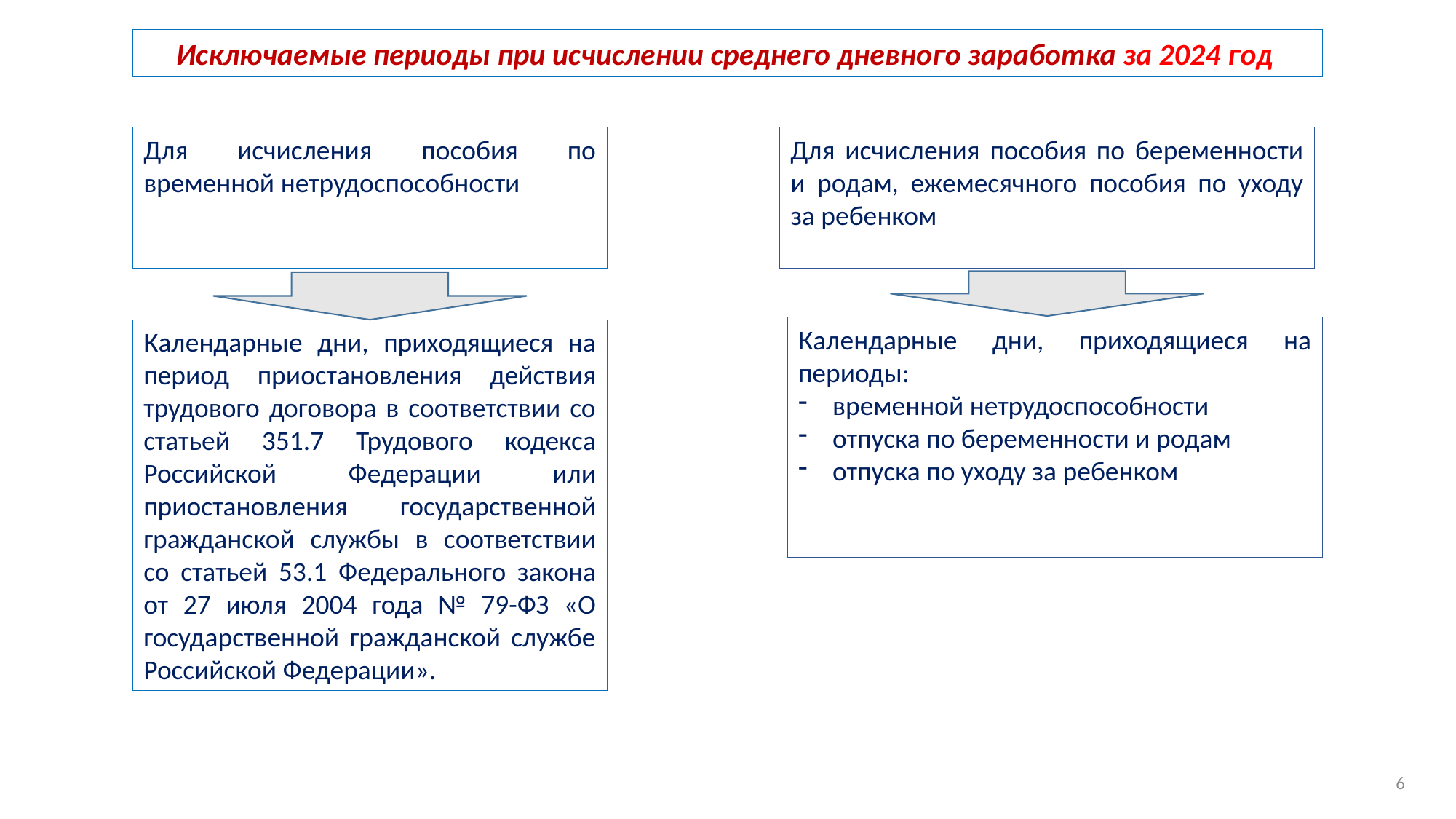

Исключаемые периоды при исчислении среднего дневного заработка за 2024 год
Для исчисления пособия по временной нетрудоспособности

Для исчисления пособия по беременности и родам, ежемесячного пособия по уходу за ребенком

Календарные дни, приходящиеся на периоды:
временной нетрудоспособности
отпуска по беременности и родам
отпуска по уходу за ребенком

Календарные дни, приходящиеся на период приостановления действия трудового договора в соответствии со статьей 351.7 Трудового кодекса Российской Федерации или приостановления государственной гражданской службы в соответствии со статьей 53.1 Федерального закона от 27 июля 2004 года № 79-ФЗ «О государственной гражданской службе Российской Федерации».
6